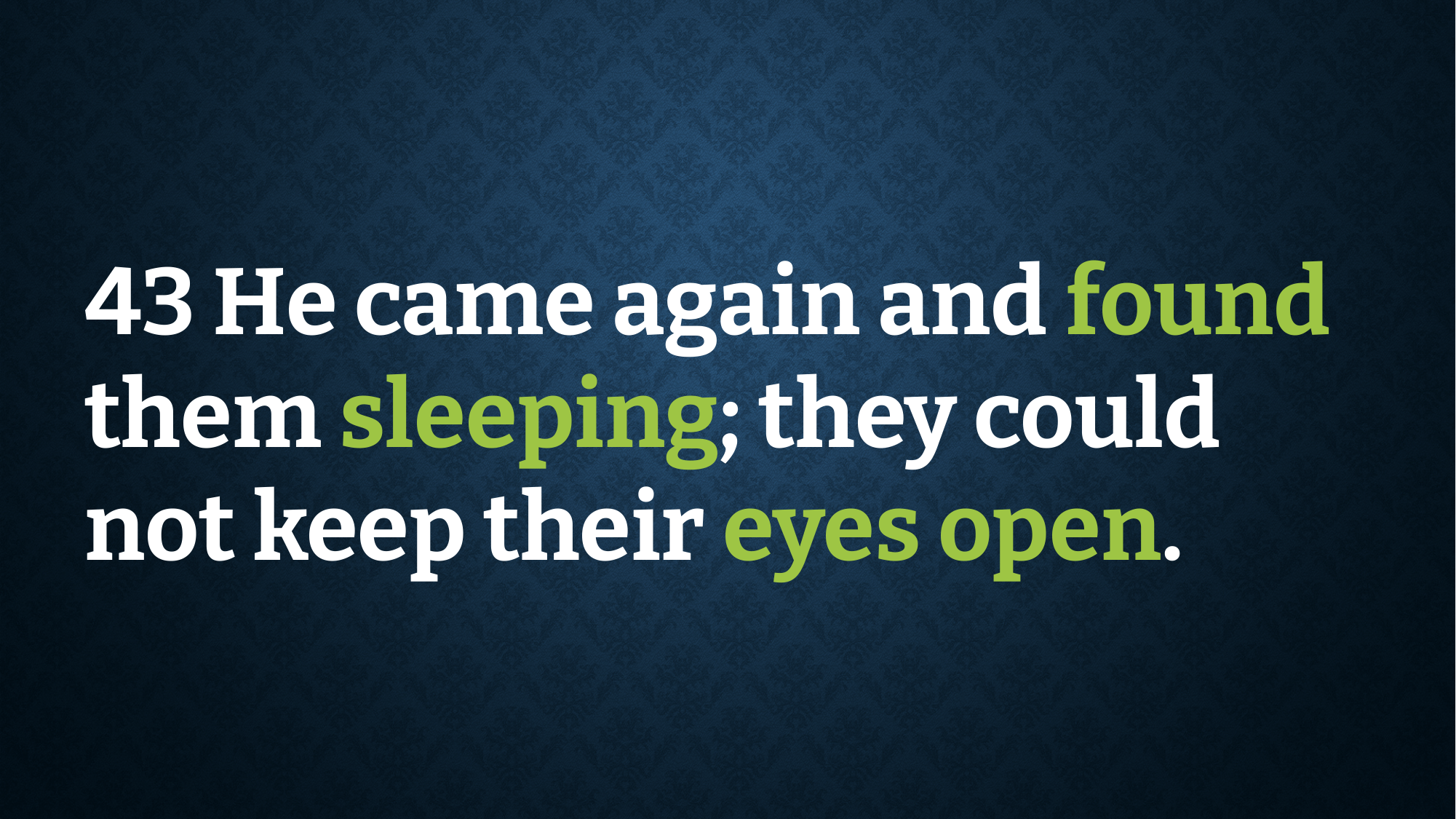

43 He came again and found them sleeping; they could not keep their eyes open.